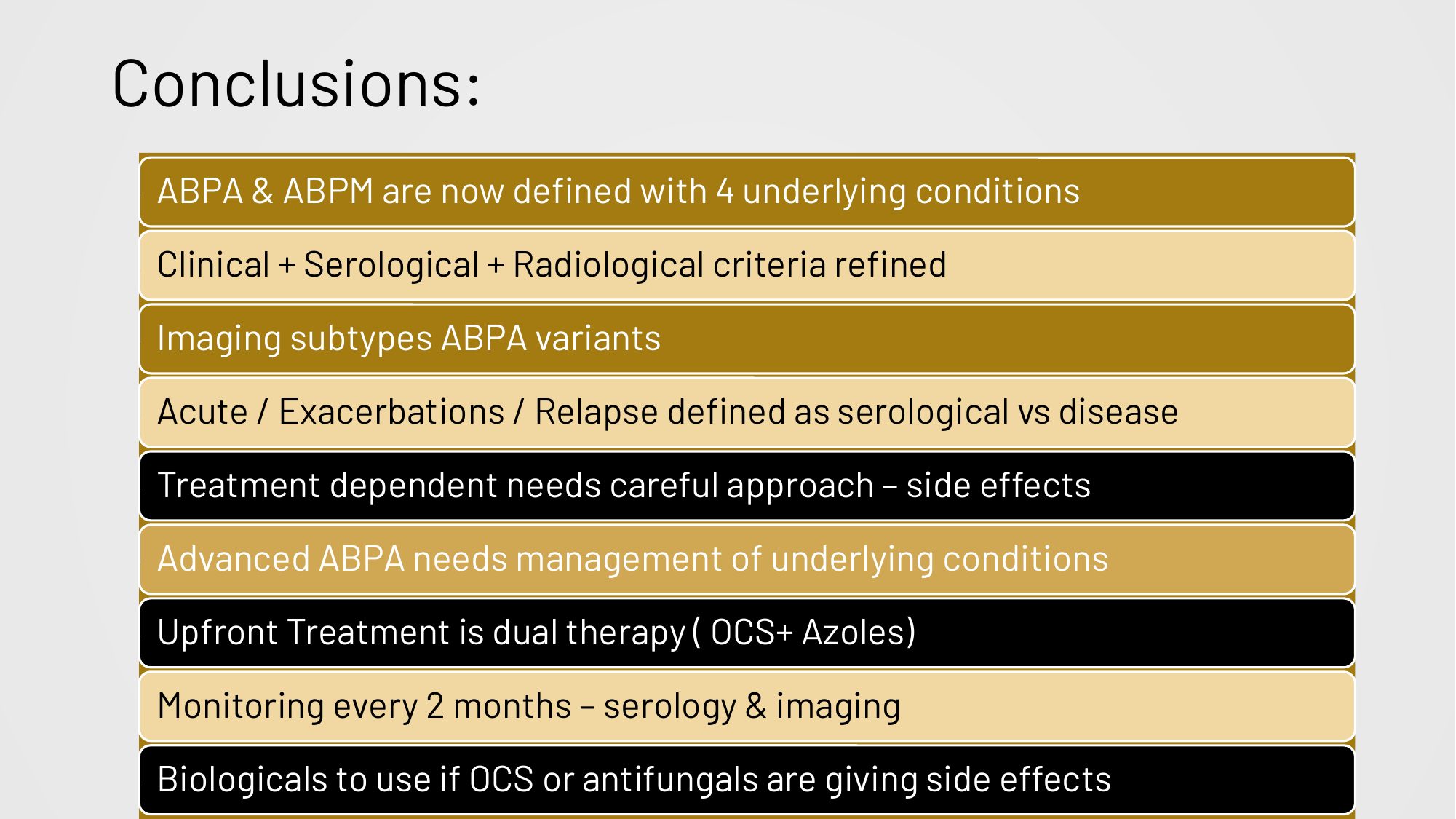

# Conclusions:
ABPA & ABPM are now defined with 4 underlying conditions
Clinical + Serological + Radiological criteria refined
Imaging subtypes ABPA variants
Acute / Exacerbations / Relapse defined as serological vs disease
Treatment dependent needs careful approach – side effects
Advanced ABPA needs management of underlying conditions
Upfront Treatment is dual therapy ( OCS+ Azoles)
Monitoring every 2 months – serology & imaging
Biologicals to use if OCS or antifungals are giving side effects